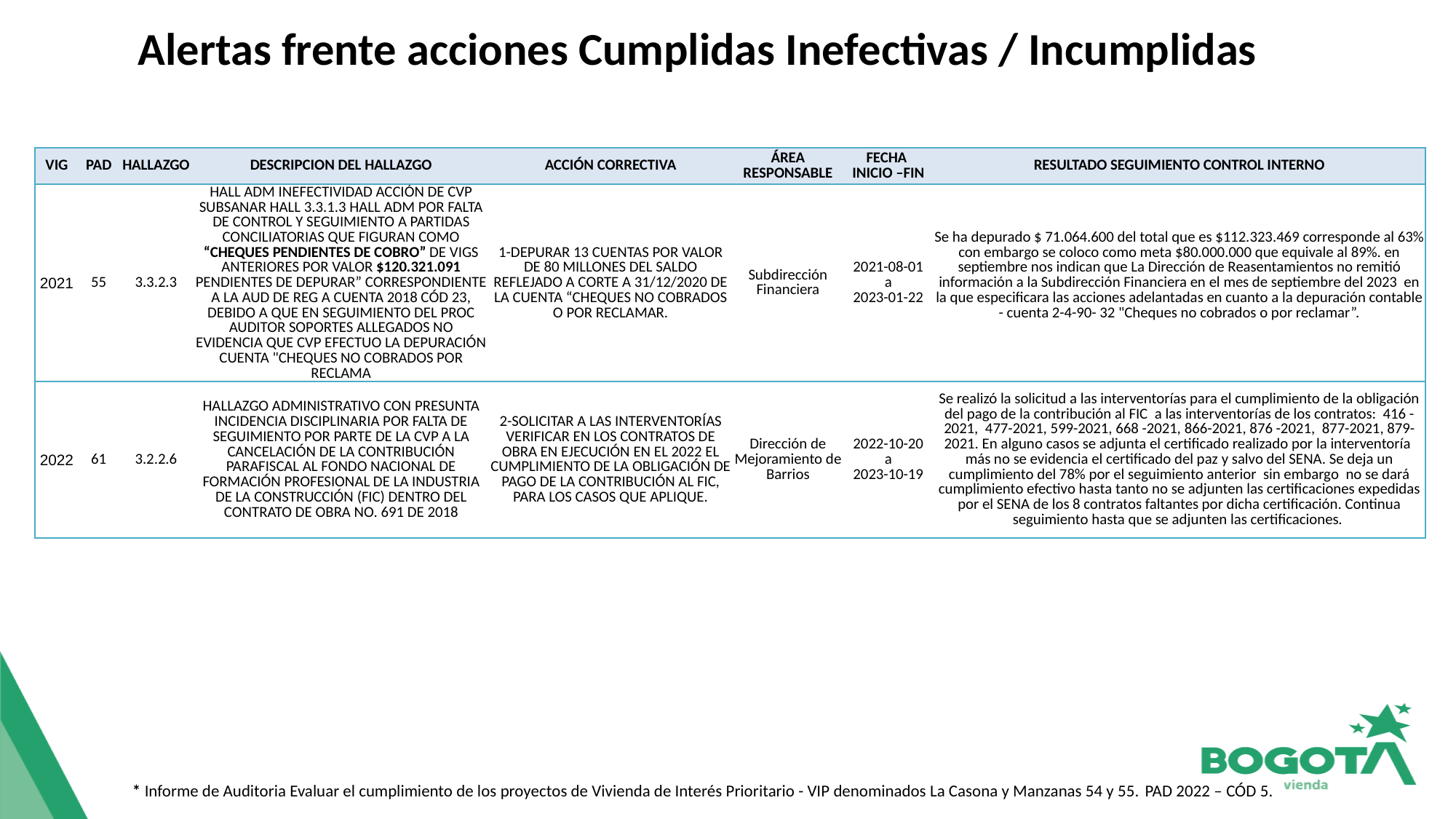

Alertas frente acciones Cumplidas Inefectivas / Incumplidas
| VIG | PAD | HALLAZGO | DESCRIPCION DEL HALLAZGO | ACCIÓN CORRECTIVA | ÁREA RESPONSABLE | FECHA INICIO –FIN | RESULTADO SEGUIMIENTO CONTROL INTERNO |
| --- | --- | --- | --- | --- | --- | --- | --- |
| 2021 | 55 | 3.3.2.3 | HALL ADM INEFECTIVIDAD ACCIÓN DE CVP SUBSANAR HALL 3.3.1.3 HALL ADM POR FALTA DE CONTROL Y SEGUIMIENTO A PARTIDAS CONCILIATORIAS QUE FIGURAN COMO “CHEQUES PENDIENTES DE COBRO” DE VIGS ANTERIORES POR VALOR $120.321.091 PENDIENTES DE DEPURAR” CORRESPONDIENTE A LA AUD DE REG A CUENTA 2018 CÓD 23, DEBIDO A QUE EN SEGUIMIENTO DEL PROC AUDITOR SOPORTES ALLEGADOS NO EVIDENCIA QUE CVP EFECTUO LA DEPURACIÓN CUENTA "CHEQUES NO COBRADOS POR RECLAMA | 1-DEPURAR 13 CUENTAS POR VALOR DE 80 MILLONES DEL SALDO REFLEJADO A CORTE A 31/12/2020 DE LA CUENTA “CHEQUES NO COBRADOS O POR RECLAMAR. | Subdirección Financiera | 2021-08-01 a 2023-01-22 | Se ha depurado $ 71.064.600 del total que es $112.323.469 corresponde al 63% con embargo se coloco como meta $80.000.000 que equivale al 89%. en septiembre nos indican que La Dirección de Reasentamientos no remitió información a la Subdirección Financiera en el mes de septiembre del 2023 en la que especificara las acciones adelantadas en cuanto a la depuración contable - cuenta 2-4-90- 32 "Cheques no cobrados o por reclamar”. |
| 2022 | 61 | 3.2.2.6 | HALLAZGO ADMINISTRATIVO CON PRESUNTA INCIDENCIA DISCIPLINARIA POR FALTA DE SEGUIMIENTO POR PARTE DE LA CVP A LA CANCELACIÓN DE LA CONTRIBUCIÓN PARAFISCAL AL FONDO NACIONAL DE FORMACIÓN PROFESIONAL DE LA INDUSTRIA DE LA CONSTRUCCIÓN (FIC) DENTRO DEL CONTRATO DE OBRA NO. 691 DE 2018 | 2-SOLICITAR A LAS INTERVENTORÍAS VERIFICAR EN LOS CONTRATOS DE OBRA EN EJECUCIÓN EN EL 2022 EL CUMPLIMIENTO DE LA OBLIGACIÓN DE PAGO DE LA CONTRIBUCIÓN AL FIC, PARA LOS CASOS QUE APLIQUE. | Dirección de Mejoramiento de Barrios | 2022-10-20 a 2023-10-19 | Se realizó la solicitud a las interventorías para el cumplimiento de la obligación del pago de la contribución al FIC a las interventorías de los contratos: 416 -2021, 477-2021, 599-2021, 668 -2021, 866-2021, 876 -2021, 877-2021, 879-2021. En alguno casos se adjunta el certificado realizado por la interventoría más no se evidencia el certificado del paz y salvo del SENA. Se deja un cumplimiento del 78% por el seguimiento anterior sin embargo no se dará cumplimiento efectivo hasta tanto no se adjunten las certificaciones expedidas por el SENA de los 8 contratos faltantes por dicha certificación. Continua seguimiento hasta que se adjunten las certificaciones. |
* Informe de Auditoria Evaluar el cumplimiento de los proyectos de Vivienda de Interés Prioritario - VIP denominados La Casona y Manzanas 54 y 55. PAD 2022 – CÓD 5.